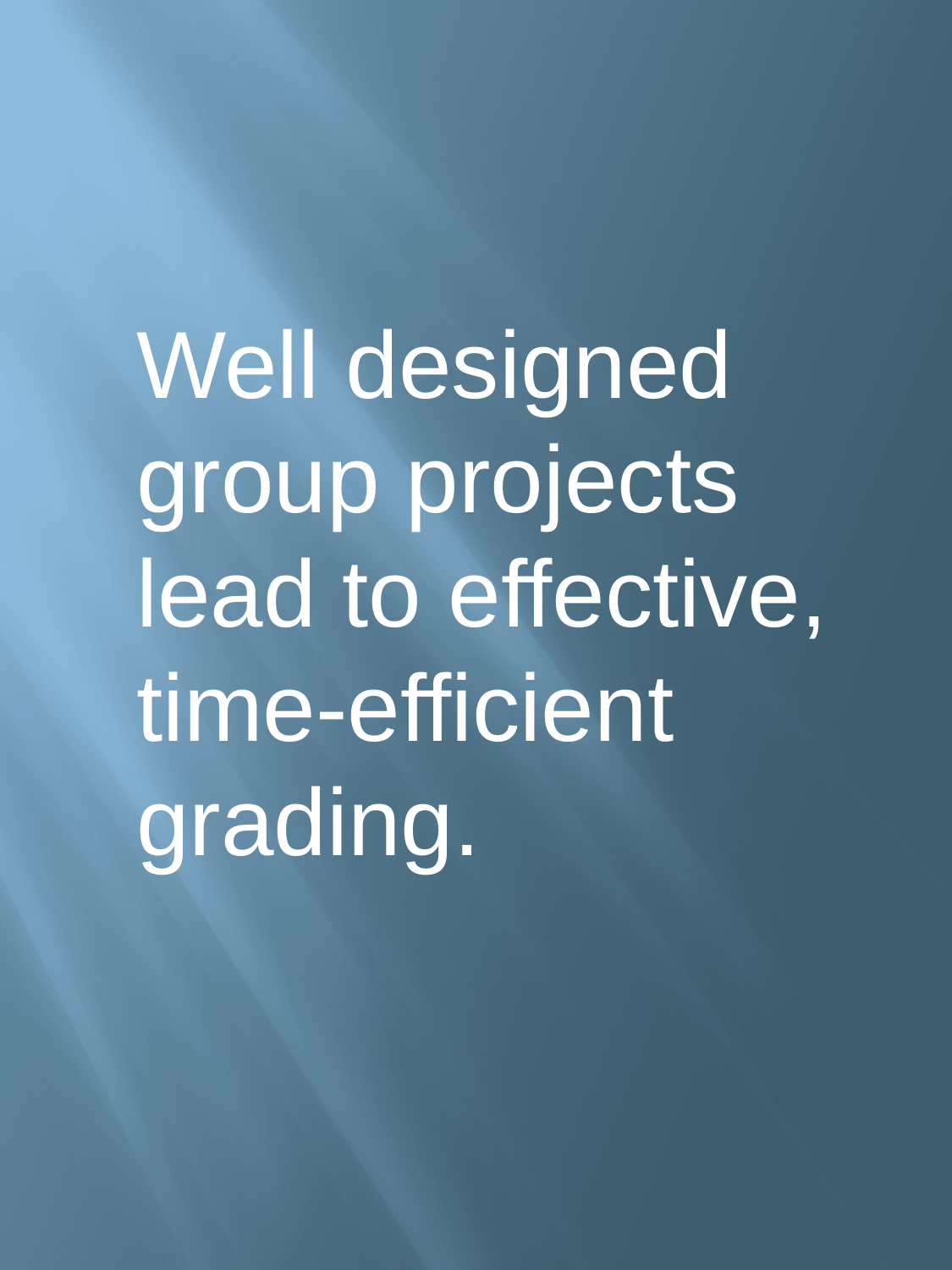

#
	Well designed group projects lead to effective, time-efficient grading.